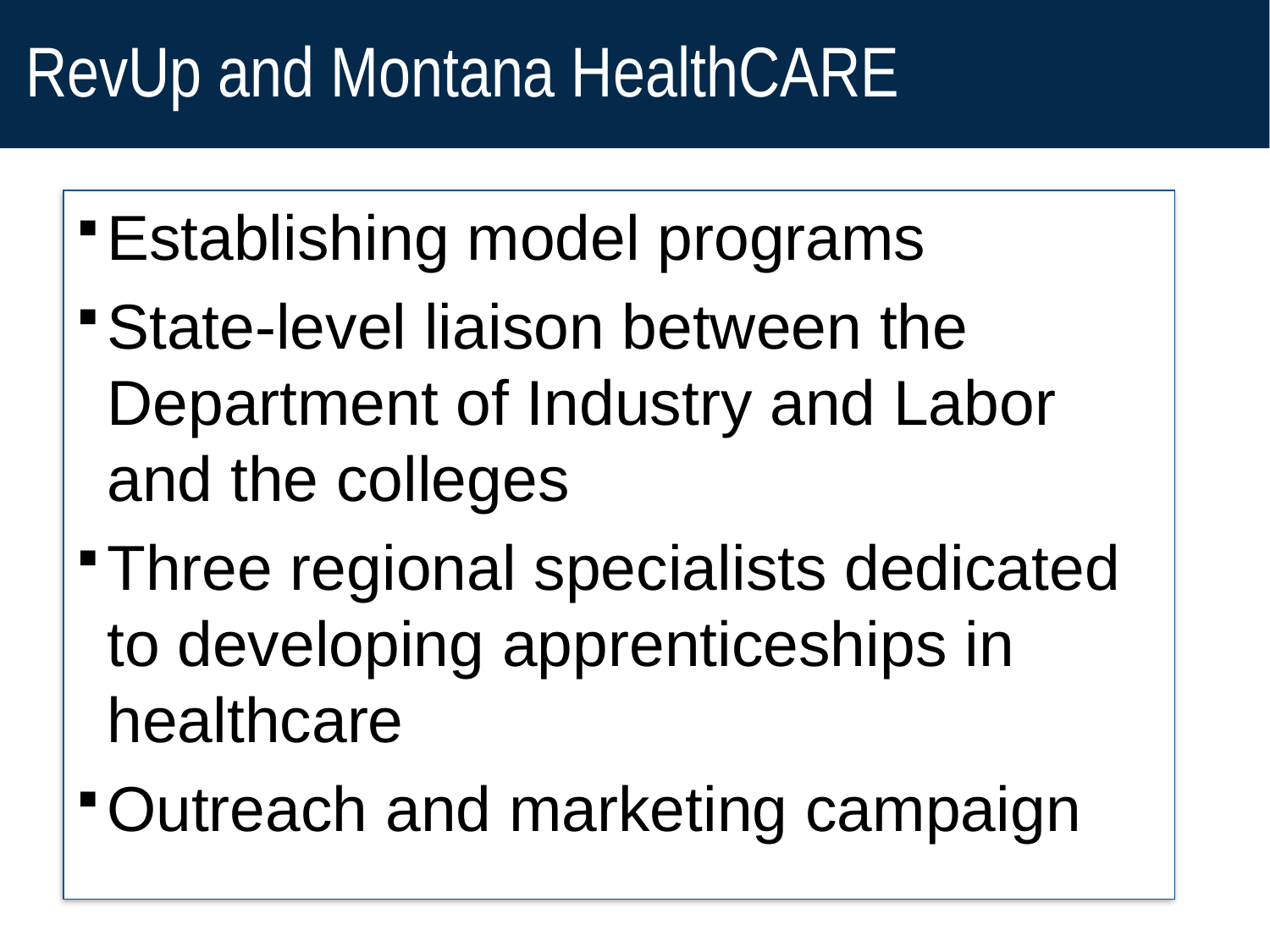

# RevUp and Montana HealthCARE
Establishing model programs
State-level liaison between the Department of Industry and Labor and the colleges
Three regional specialists dedicated to developing apprenticeships in healthcare
Outreach and marketing campaign